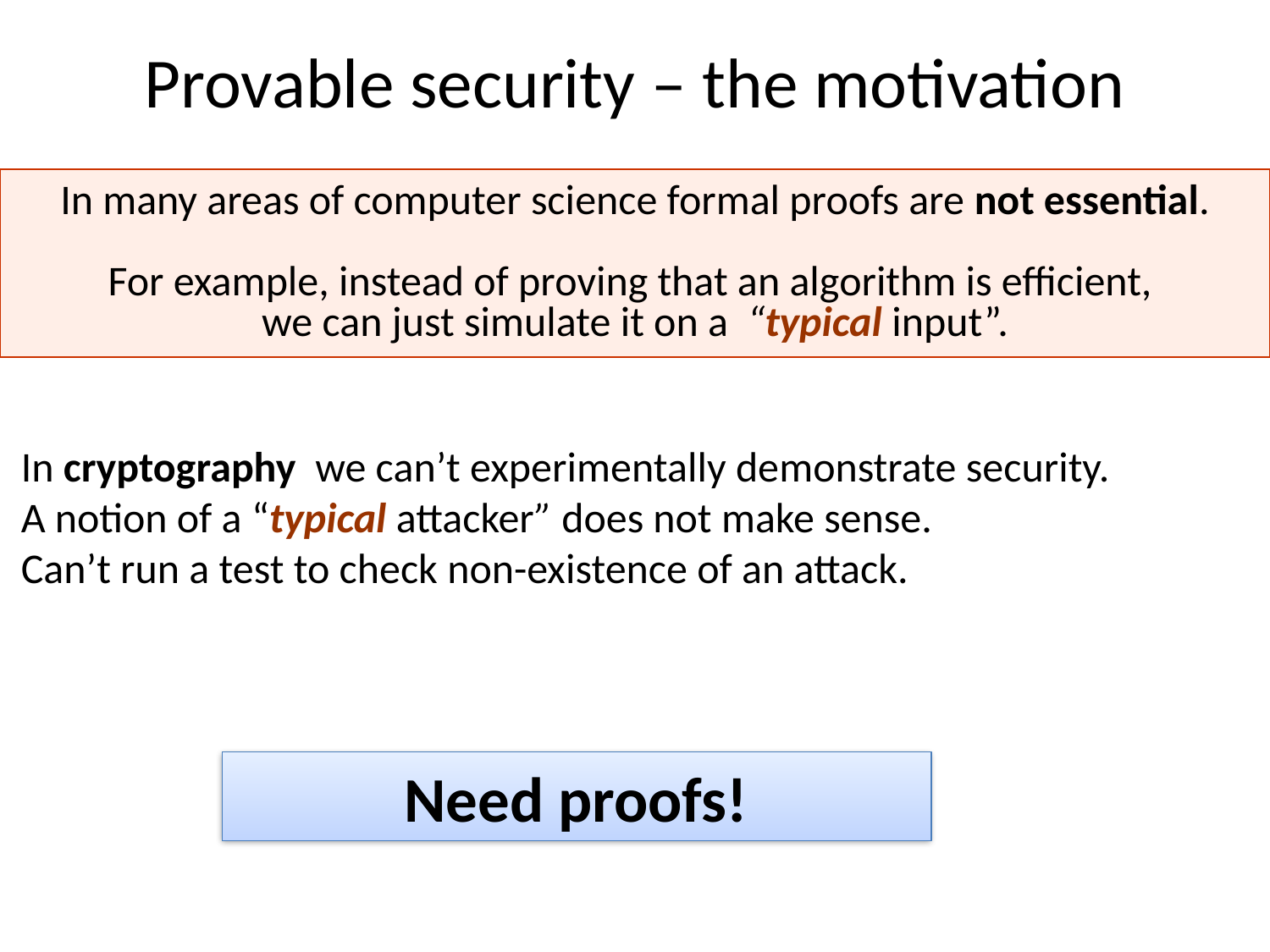

# Provable security – the motivation
In many areas of computer science formal proofs are not essential.

For example, instead of proving that an algorithm is efficient,
we can just simulate it on a  “typical input”.
In cryptography  we can’t experimentally demonstrate security.
A notion of a “typical attacker” does not make sense.
Can’t run a test to check non-existence of an attack.
Need proofs!